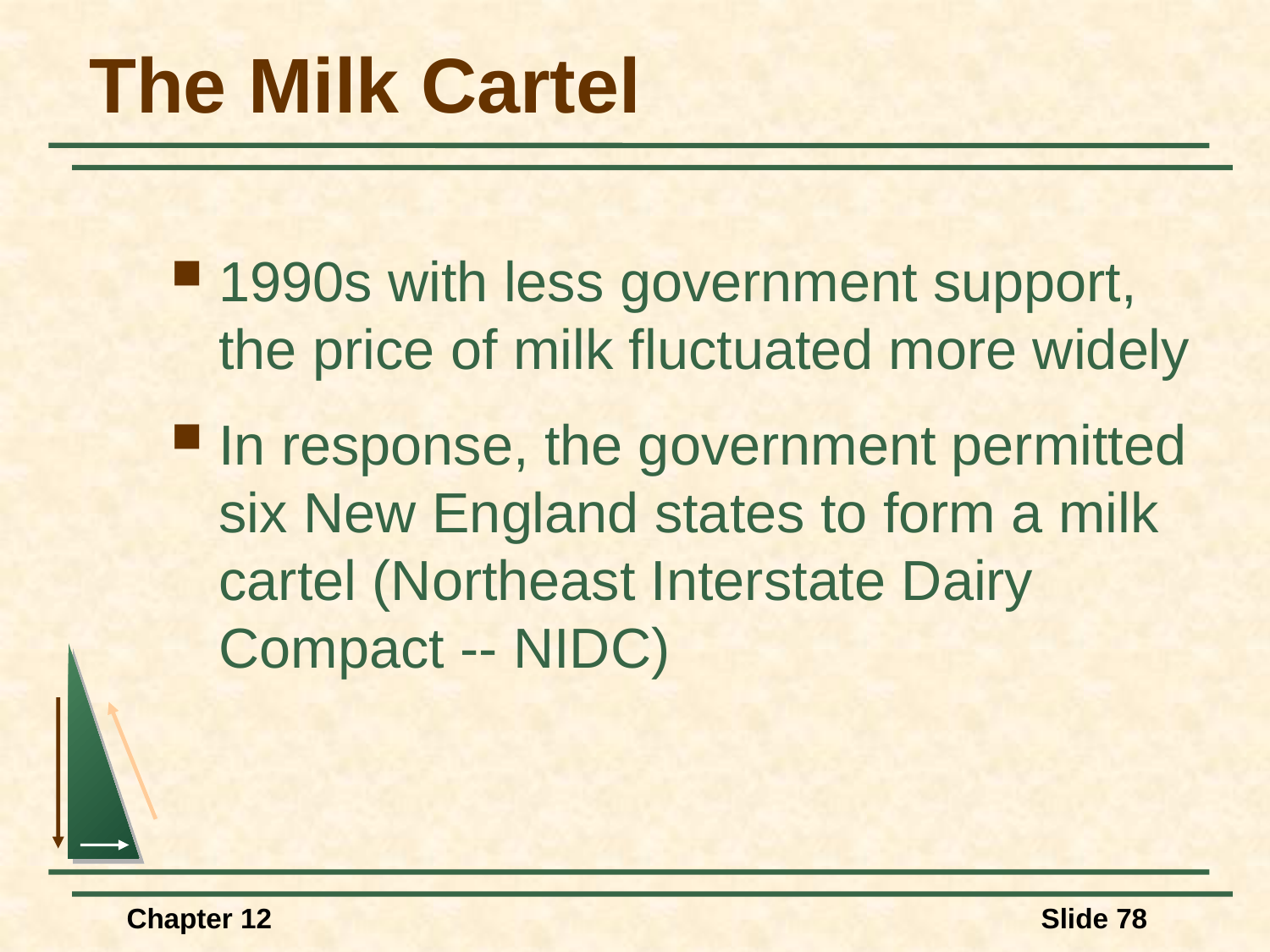

# The Milk Cartel
1990s with less government support, the price of milk fluctuated more widely
In response, the government permitted six New England states to form a milk cartel (Northeast Interstate Dairy Compact -- NIDC)
Chapter 12
Slide 78